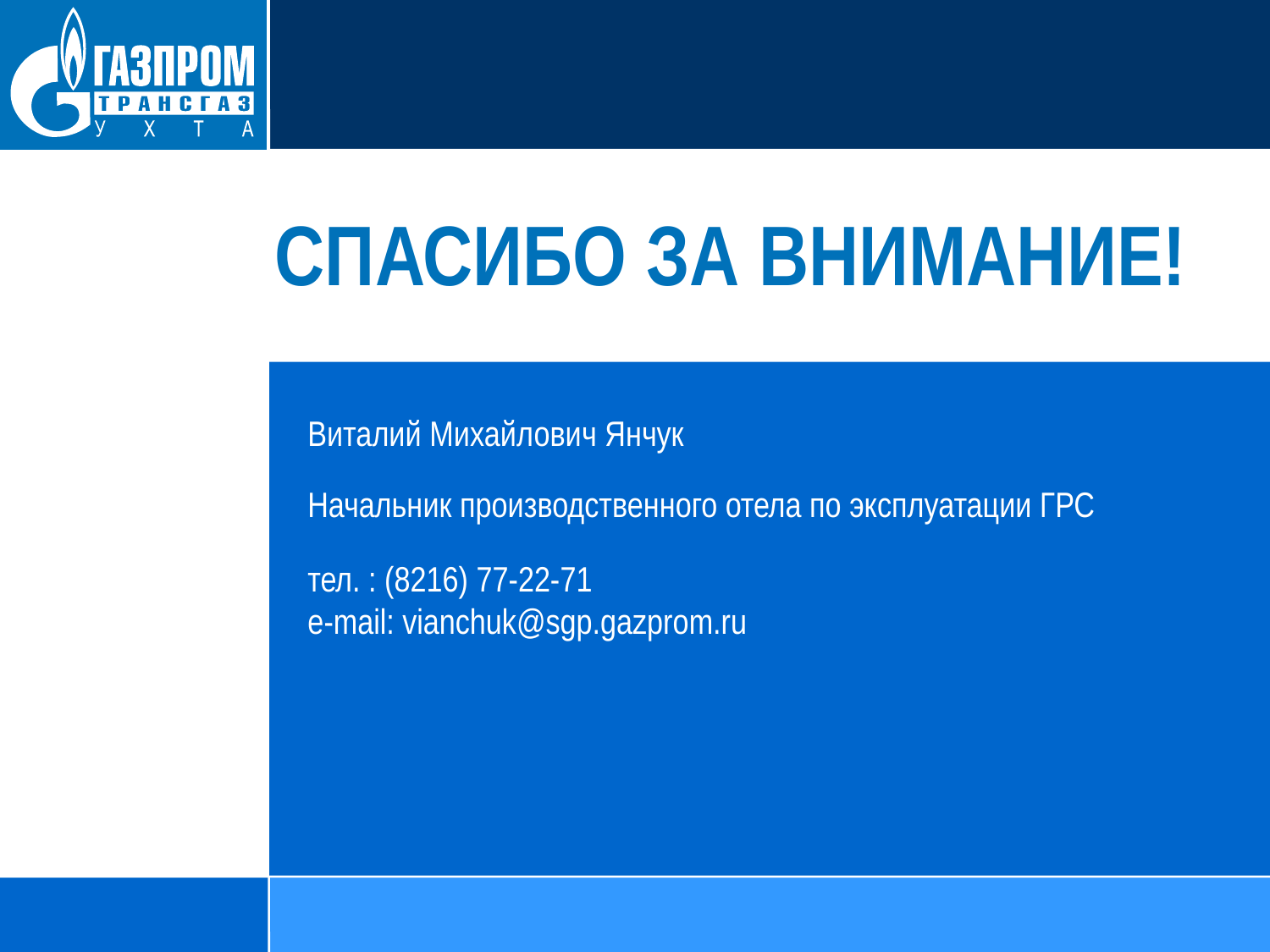

СПАСИБО ЗА ВНИМАНИЕ!
Виталий Михайлович Янчук

Начальник производственного отела по эксплуатации ГРС
тел. : (8216) 77-22-71
е-mail: vianchuk@sgp.gazprom.ru